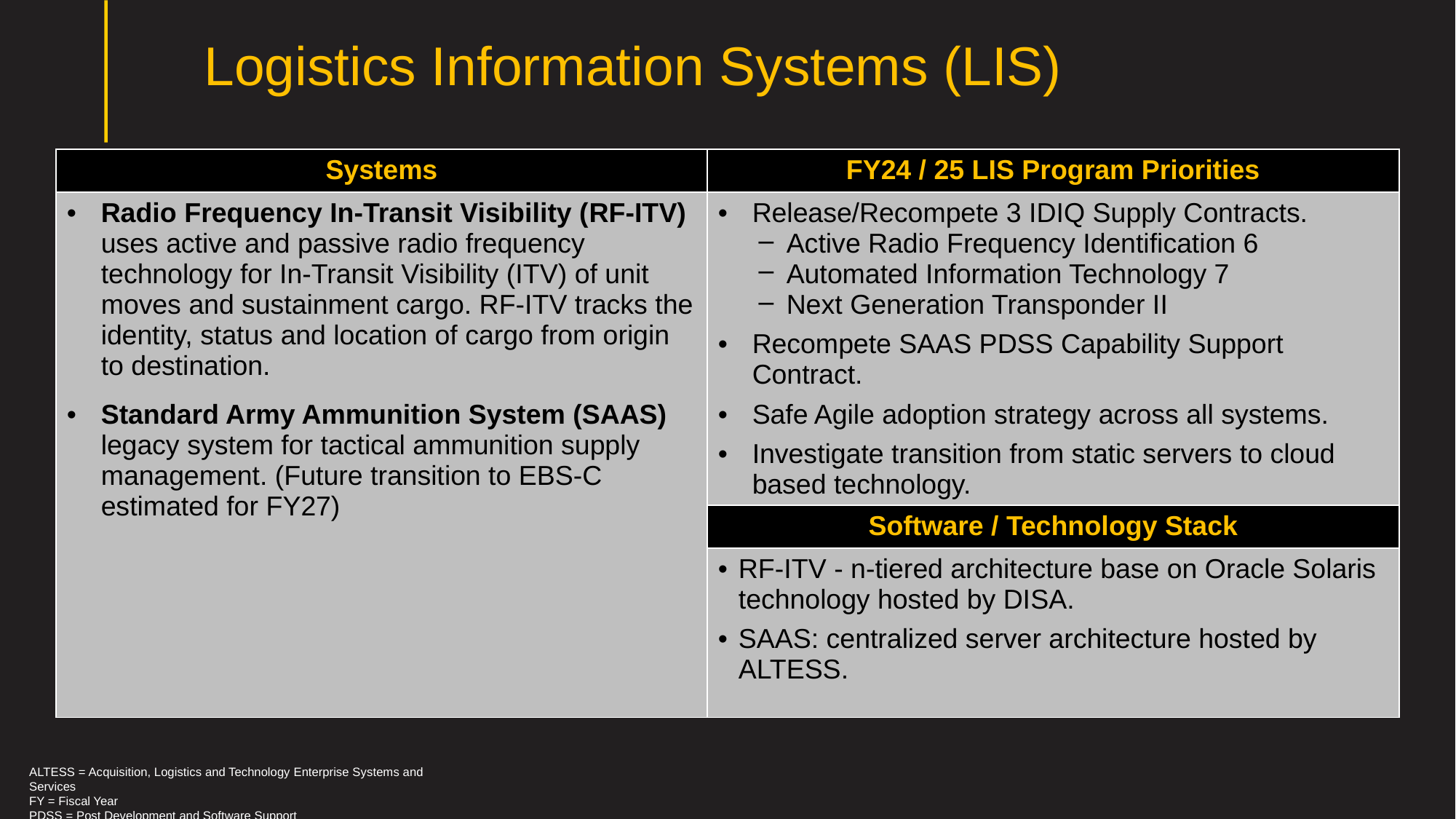

Logistics Information Systems (LIS)
| Systems | FY24 / 25 LIS Program Priorities |
| --- | --- |
| Radio Frequency In-Transit Visibility (RF-ITV) uses active and passive radio frequency technology for In-Transit Visibility (ITV) of unit moves and sustainment cargo. RF-ITV tracks the identity, status and location of cargo from origin to destination. Standard Army Ammunition System (SAAS) legacy system for tactical ammunition supply management. (Future transition to EBS-C estimated for FY27) | Release/Recompete 3 IDIQ Supply Contracts. Active Radio Frequency Identification 6 Automated Information Technology 7 Next Generation Transponder II Recompete SAAS PDSS Capability Support Contract. Safe Agile adoption strategy across all systems. Investigate transition from static servers to cloud based technology. |
|  | Software / Technology Stack |
|  | RF-ITV - n-tiered architecture base on Oracle Solaris technology hosted by DISA. SAAS: centralized server architecture hosted by ALTESS. |
ALTESS = Acquisition, Logistics and Technology Enterprise Systems and Services
FY = Fiscal Year
PDSS = Post Development and Software Support
EBS-C = Enterprise Business Systems – Convergence